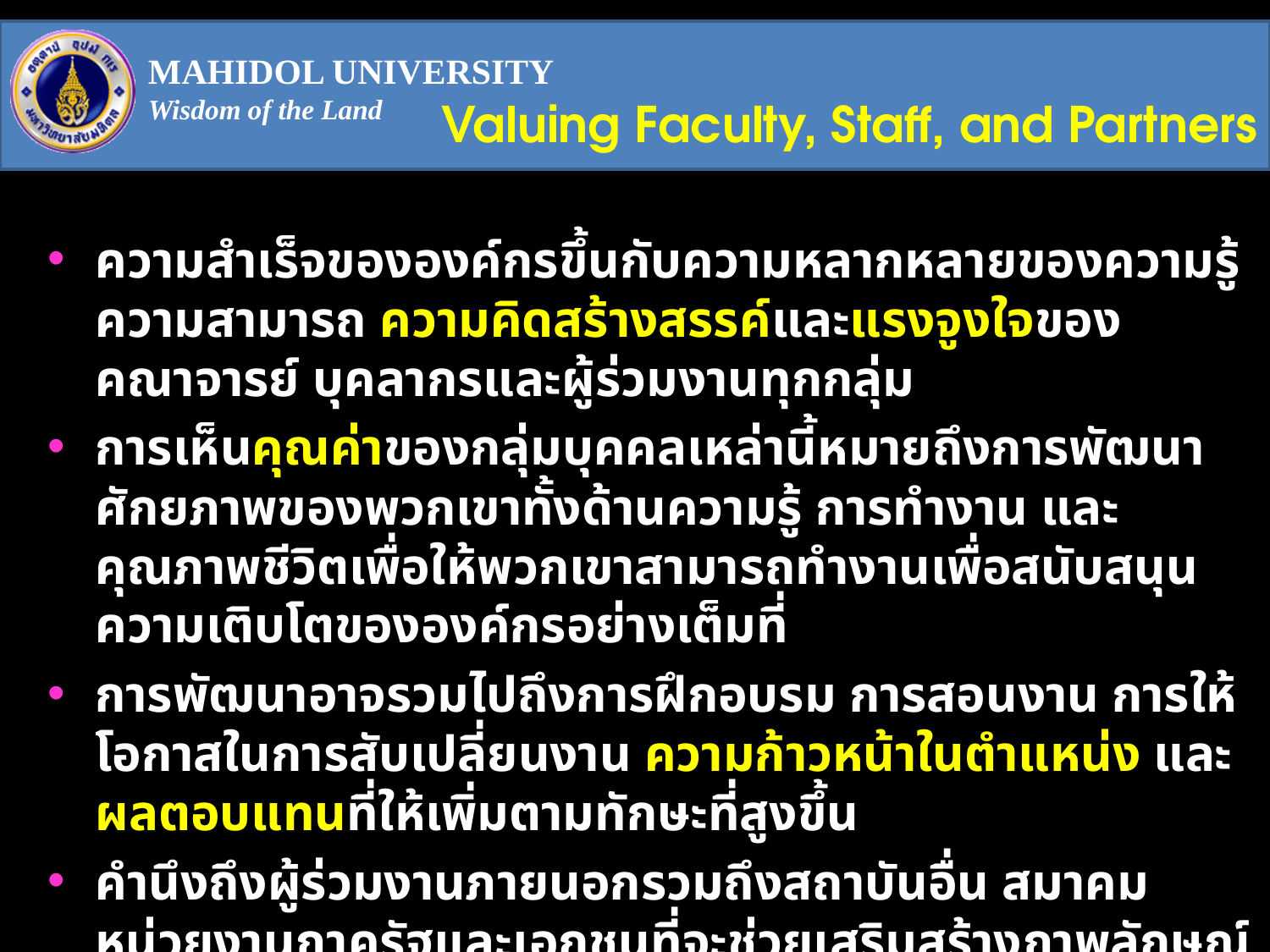

Valuing Faculty, Staff, and Partners
ความสำเร็จขององค์กรขึ้นกับความหลากหลายของความรู้ ความสามารถ ความคิดสร้างสรรค์และแรงจูงใจของคณาจารย์ บุคลากรและผู้ร่วมงานทุกกลุ่ม
การเห็นคุณค่าของกลุ่มบุคคลเหล่านี้หมายถึงการพัฒนาศักยภาพของพวกเขาทั้งด้านความรู้ การทำงาน และคุณภาพชีวิตเพื่อให้พวกเขาสามารถทำงานเพื่อสนับสนุนความเติบโตขององค์กรอย่างเต็มที่
การพัฒนาอาจรวมไปถึงการฝึกอบรม การสอนงาน การให้โอกาสในการสับเปลี่ยนงาน ความก้าวหน้าในตำแหน่ง และผลตอบแทนที่ให้เพิ่มตามทักษะที่สูงขึ้น
คำนึงถึงผู้ร่วมงานภายนอกรวมถึงสถาบันอื่น สมาคม หน่วยงานภาครัฐและเอกชนที่จะช่วยเสริมสร้างภาพลักษณ์ และขยายตลาดใหม่ๆหรือเปิดหลักสูตรใหม่